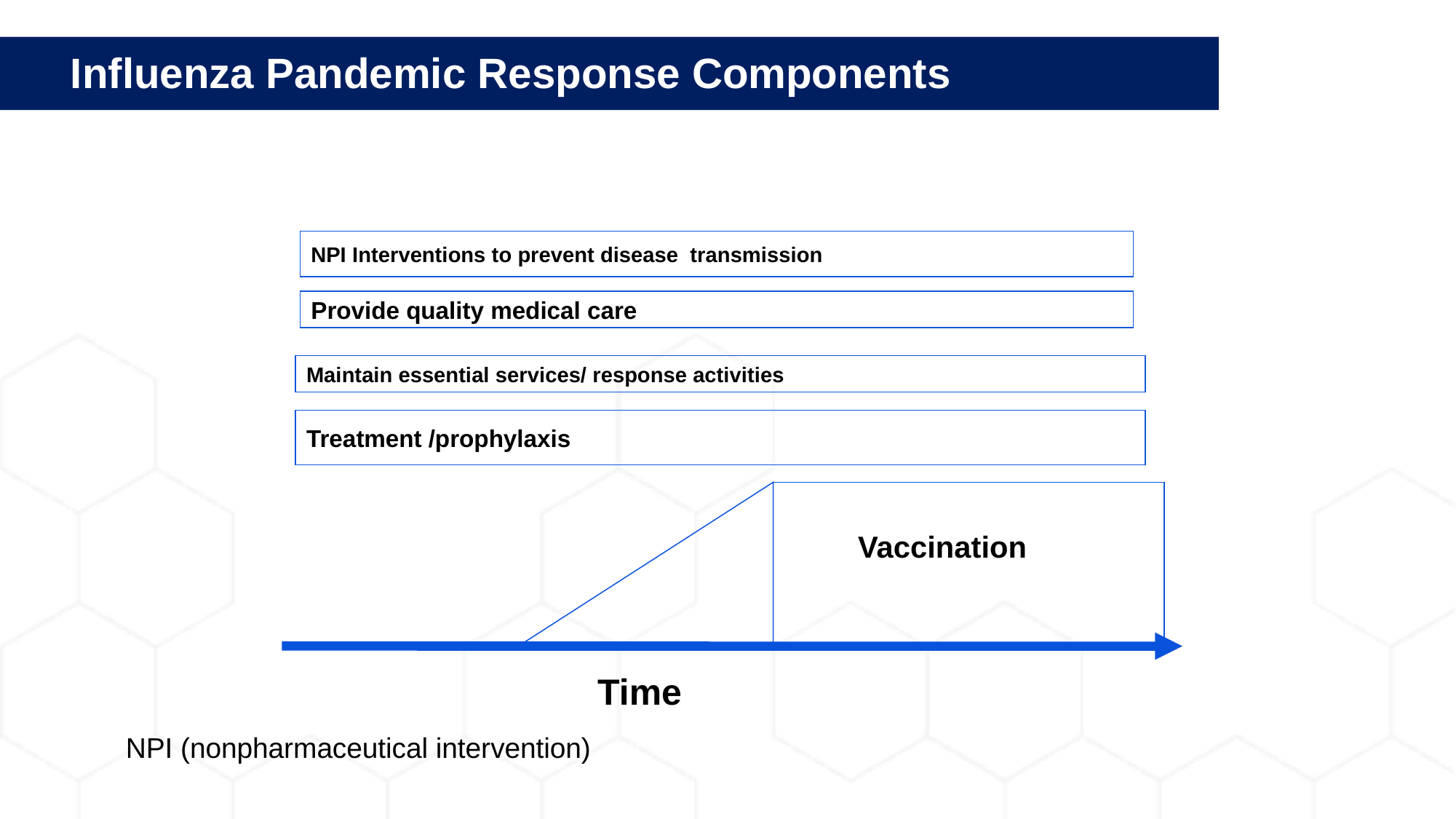

# Influenza Pandemic Response Components
NPI Interventions to prevent disease  transmission
Provide quality medical care
Maintain essential services/ response activities
Treatment /prophylaxis

Vaccination

Time
NPI (nonpharmaceutical intervention)